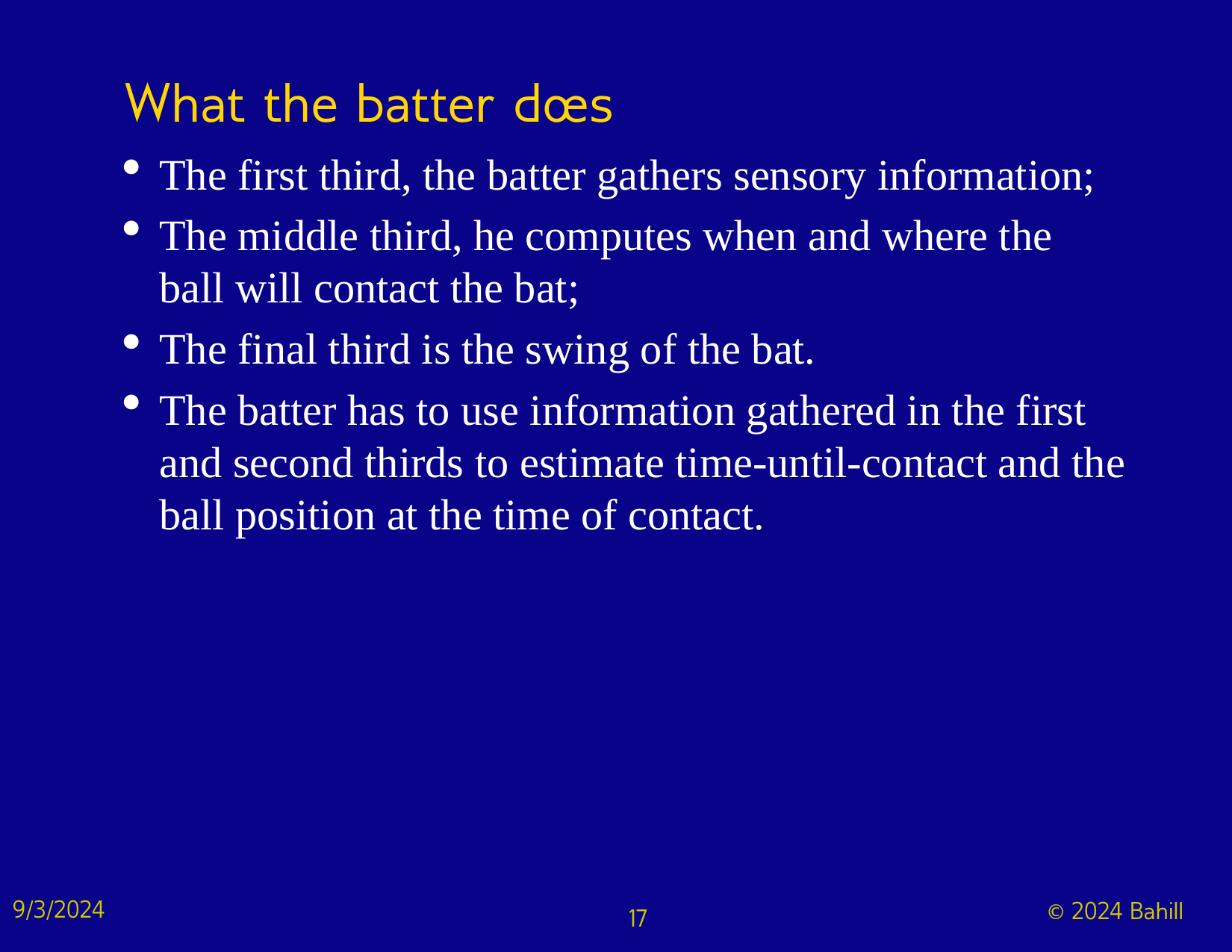

# What the batter does
The first third, the batter gathers sensory information;
The middle third, he computes when and where the ball will contact the bat;
The final third is the swing of the bat.
The batter has to use information gathered in the first and second thirds to estimate time-until-contact and the ball position at the time of contact.

9/3/2024
© 2024 Bahill
17